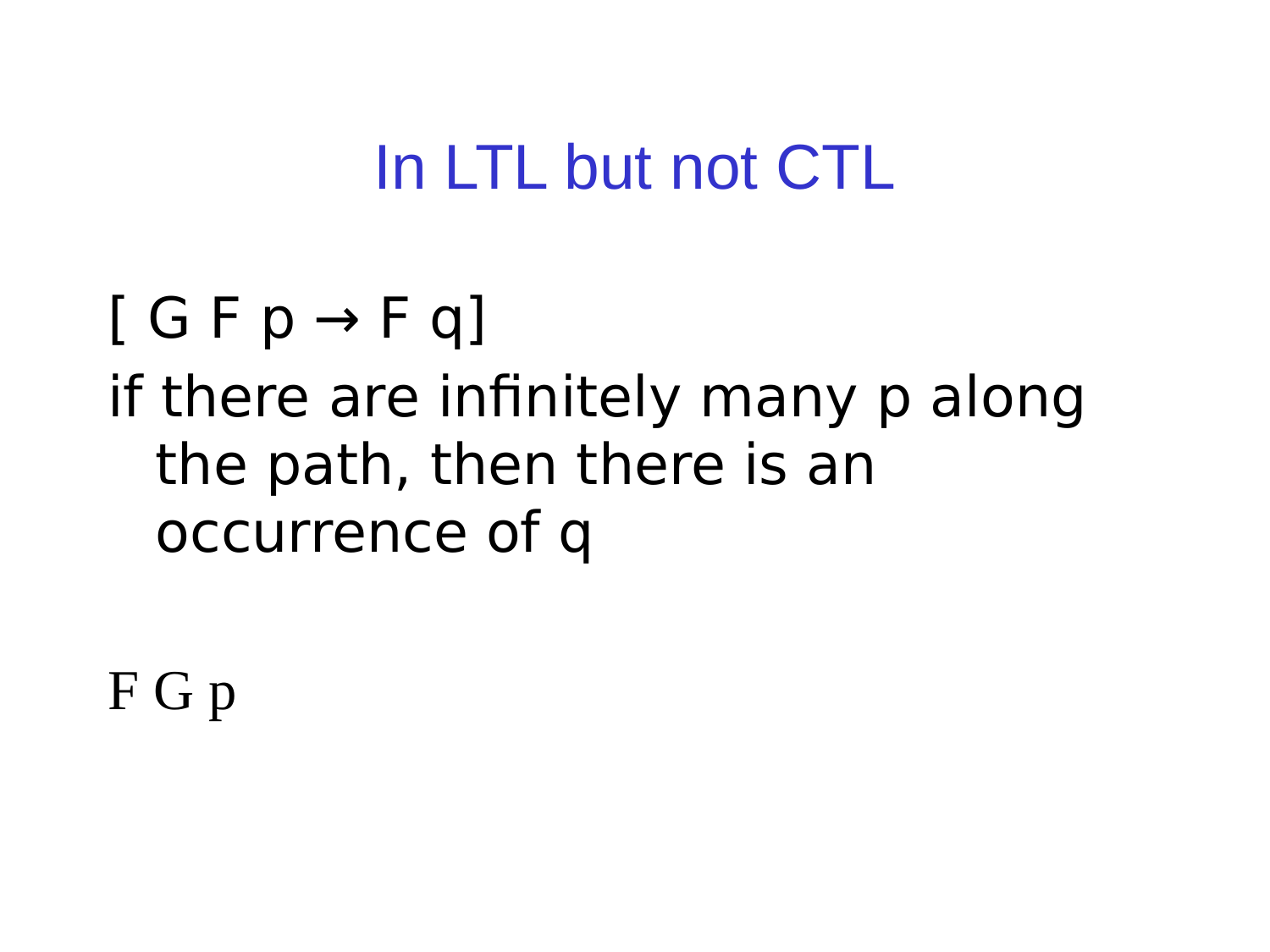

# In LTL but not CTL
[ G F p → F q]
if there are infinitely many p along the path, then there is an occurrence of q

F G p